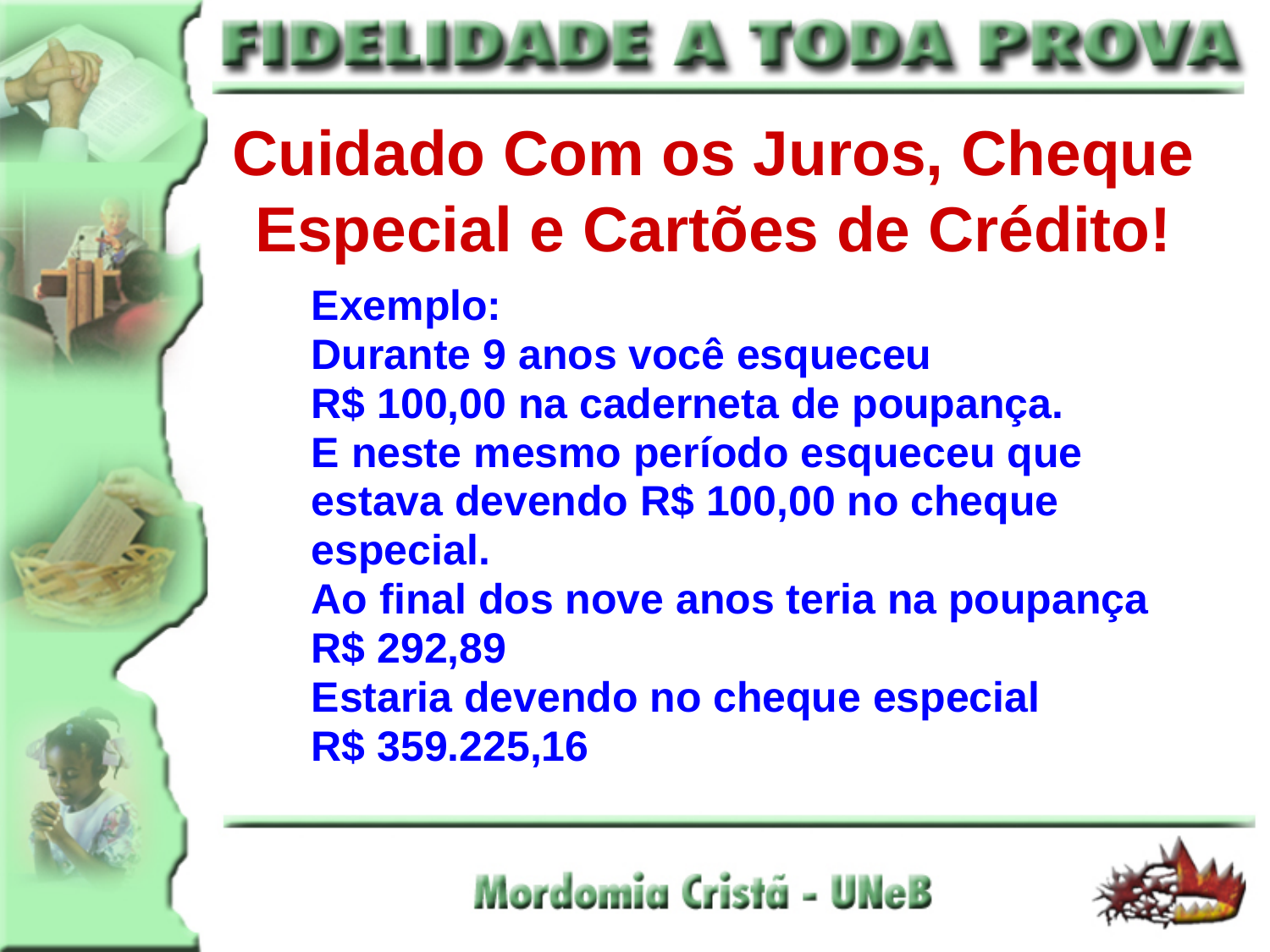

# Cuidado Com os Juros, Cheque Especial e Cartões de Crédito!

         Exemplo:
         Durante 9 anos você esqueceu
         R$ 100,00 na caderneta de poupança.
         E neste mesmo período esqueceu que
         estava devendo R$ 100,00 no cheque
         especial.
         Ao final dos nove anos teria na poupança
         R$ 292,89
         Estaria devendo no cheque especial
         R$ 359.225,16